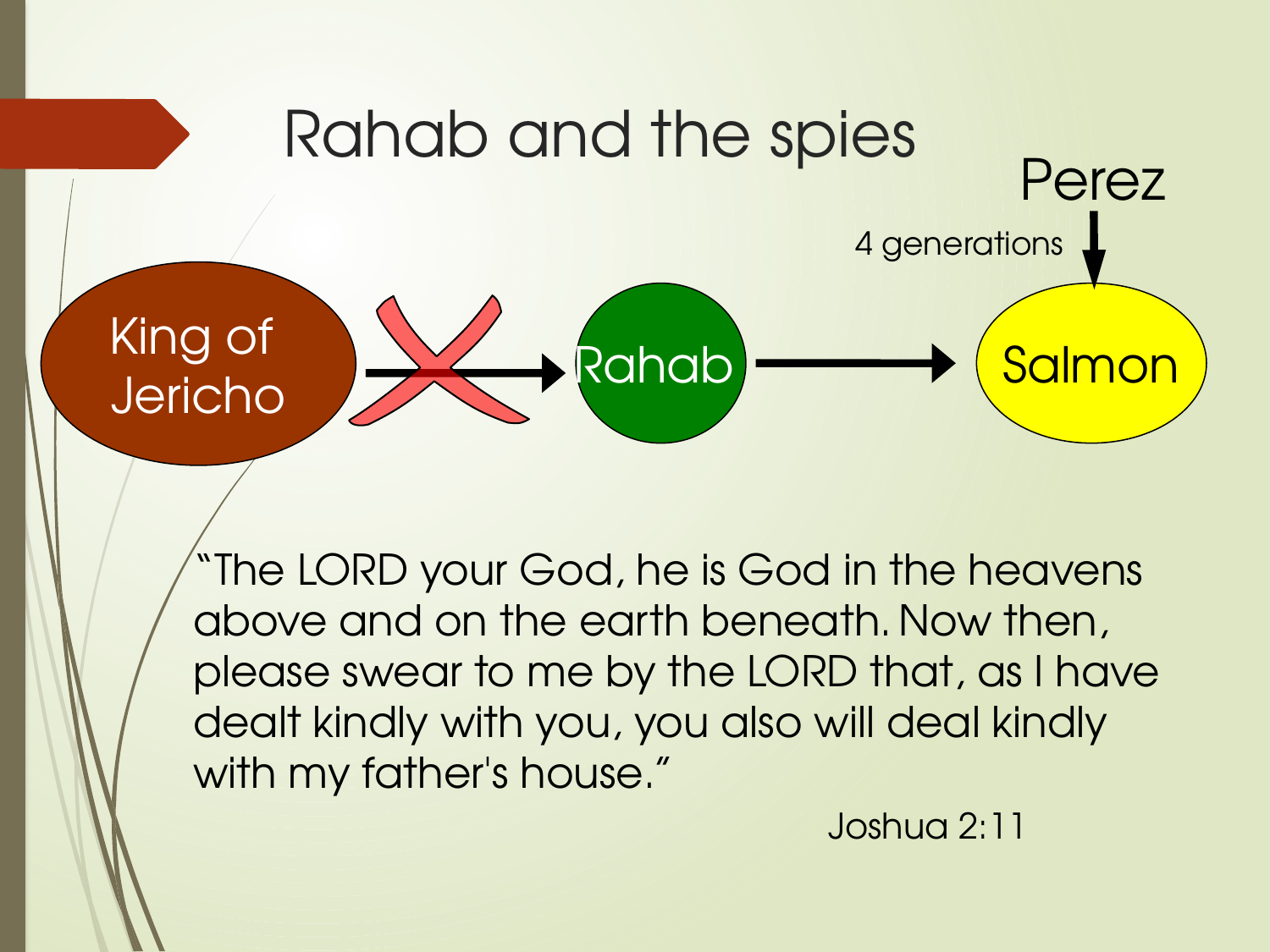

# Rahab and the spies
Perez
4 generations
King of
Jericho
Rahab
Salmon

“The Lord your God, he is God in the heavens
above and on the earth beneath. Now then,
please swear to me by the Lord that, as I have dealt kindly with you, you also will deal kindly with my father's house.”
					Joshua 2:11